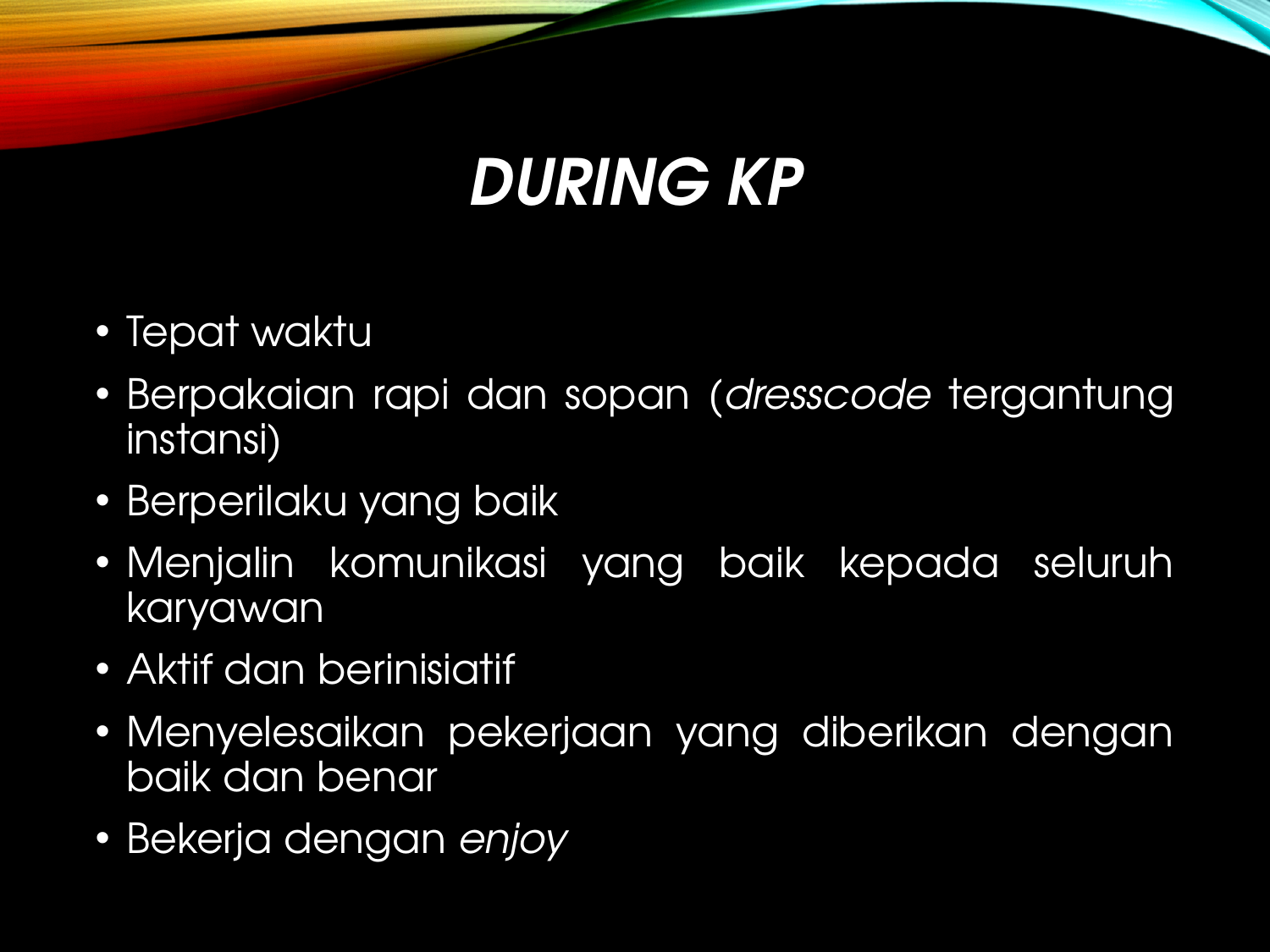

# During KP
Tepat waktu
Berpakaian rapi dan sopan (dresscode tergantung instansi)
Berperilaku yang baik
Menjalin komunikasi yang baik kepada seluruh karyawan
Aktif dan berinisiatif
Menyelesaikan pekerjaan yang diberikan dengan baik dan benar
Bekerja dengan enjoy